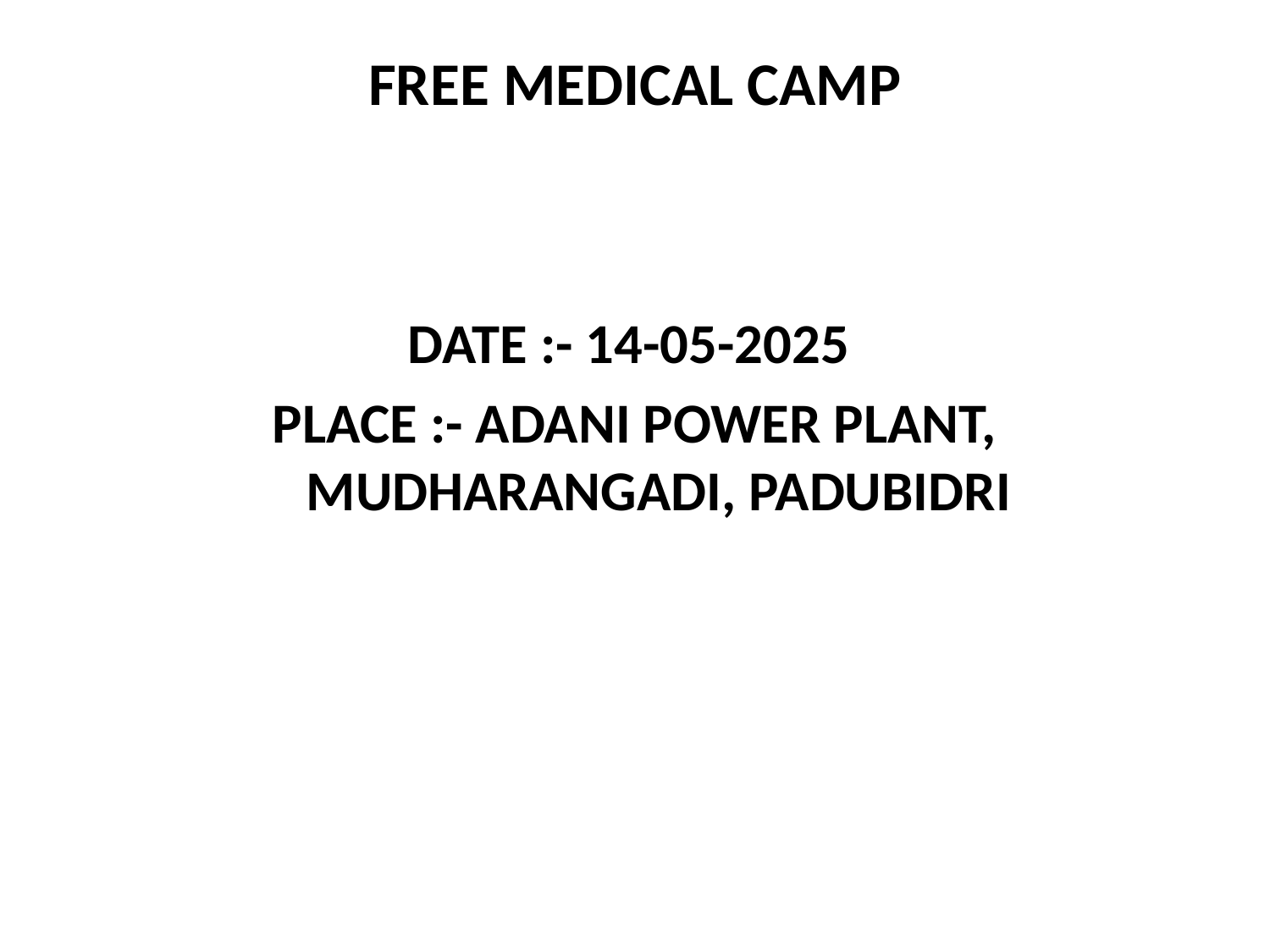

# FREE MEDICAL CAMP

DATE :- 14-05-2025
PLACE :- ADANI POWER PLANT, MUDHARANGADI, PADUBIDRI